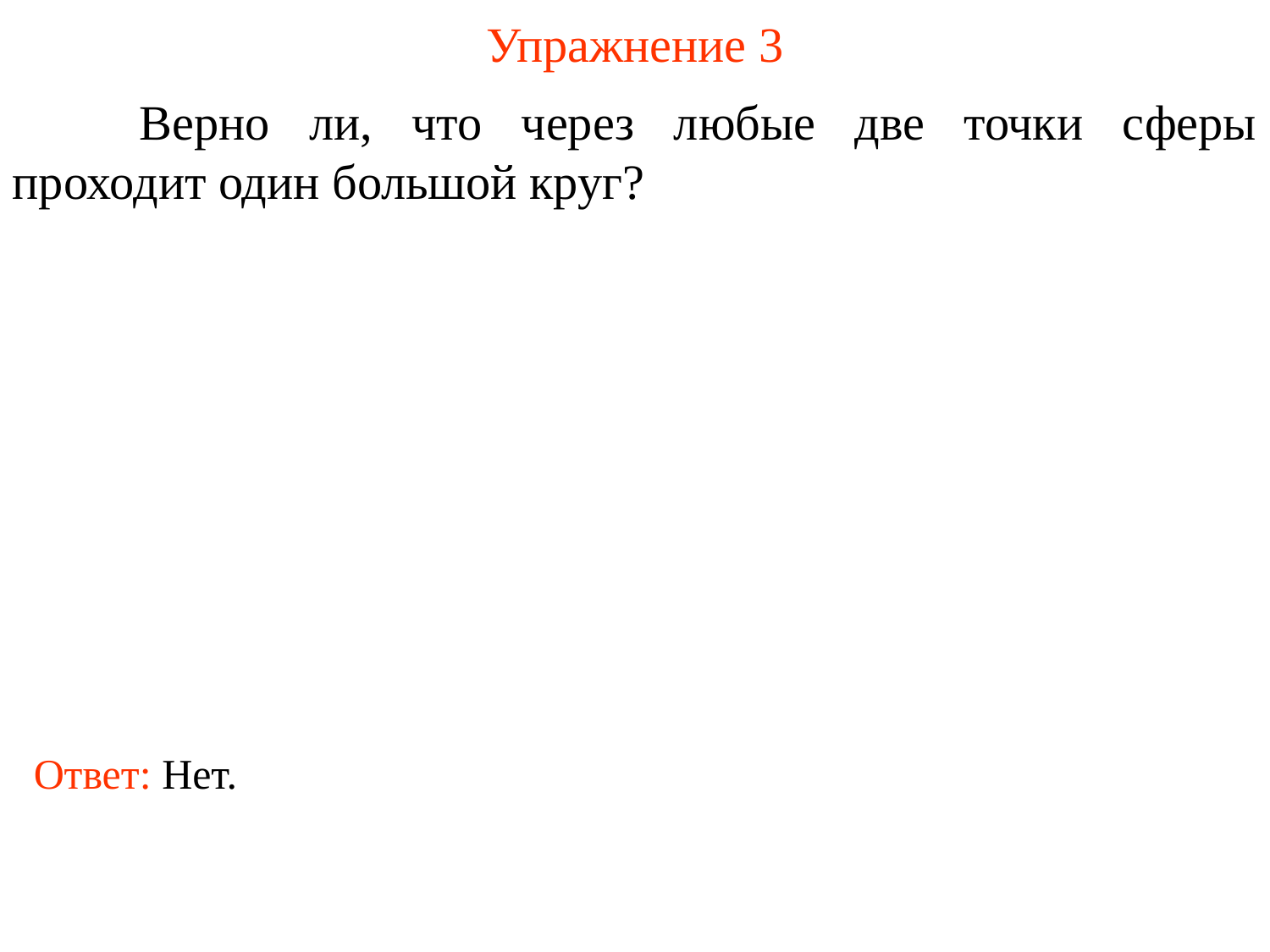

Упражнение 3
	Верно ли, что через любые две точки сферы проходит один большой круг?
Ответ: Нет.